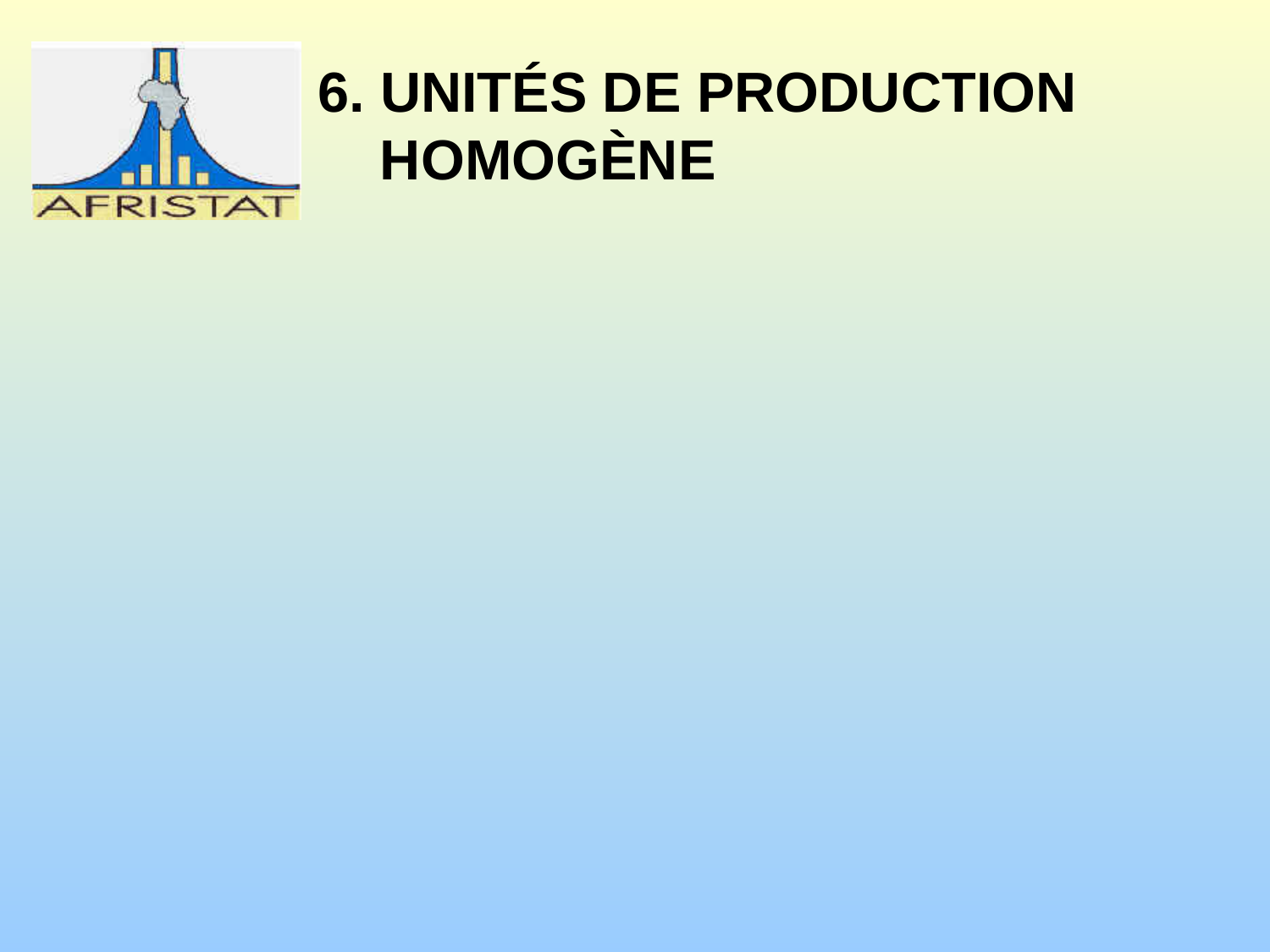

# 6. UNITÉS DE PRODUCTION HOMOGÈNE
Une unité de production homogène est une unité exerçant une seule activité productive, si bien qu’une branche d’activité est formée en regroupant toutes les unités engagées dans un type particulier de production, sans intrusion d’une quelconque activité secondaire;
Solution adoptée pour les besoins des analyses entrées-sorties;